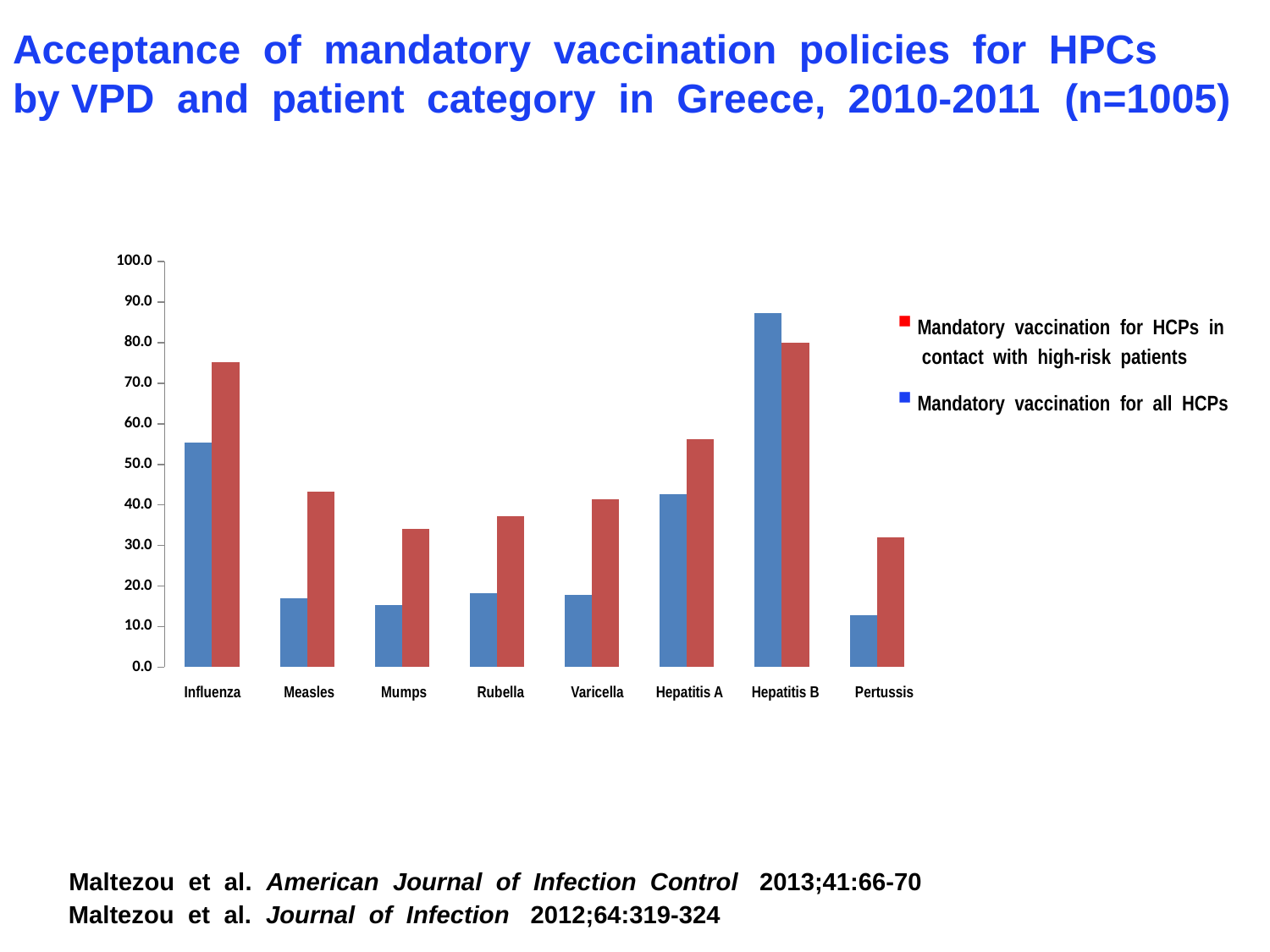

Acceptance  of  mandatory  vaccination  policies  for  HPCs
by VPD  and  patient  category  in  Greece,  2010-2011  (n=1005)
     Maltezou  et  al.  American  Journal  of  Infection  Control   2013;41:66-70
        Maltezou  et  al.  Journal  of  Infection   2012;64:319-324

### Chart

| Category | Υποχρεωτικός εμβολιασμός για όλο το προσωπικό (%) | Υποχρεωτικός εμβολιασμός για το προσωπικό που έρχεται σε επαφή με ανοσοκατεσταλμένα άτομα (%) |
|---|---|---|
| Γρίπη | 55.3 | 75.1 |
| Ιλαρά | 17.0 | 43.3 |
| Παρωτίτιδα | 15.3 | 34.0 |
| Ερυθρά | 18.3 | 37.3 |
| Ανεμευλογιά | 17.9 | 41.4 |
| Ηπατίτιδα Α | 42.7 | 56.2 |
| Ηπατίτιδα Β | 87.3 | 80.0 |
| Κοκκύτης | 12.8 | 32.0 |
▪ Mandatory  vaccination  for  HCPs  in
     contact  with  high-risk  patients
▪ Mandatory  vaccination  for  all  HCPs
             Influenza            Measles             Mumps              Rubella             Varicella         Hepatitis A        Hepatitis B          Pertussis